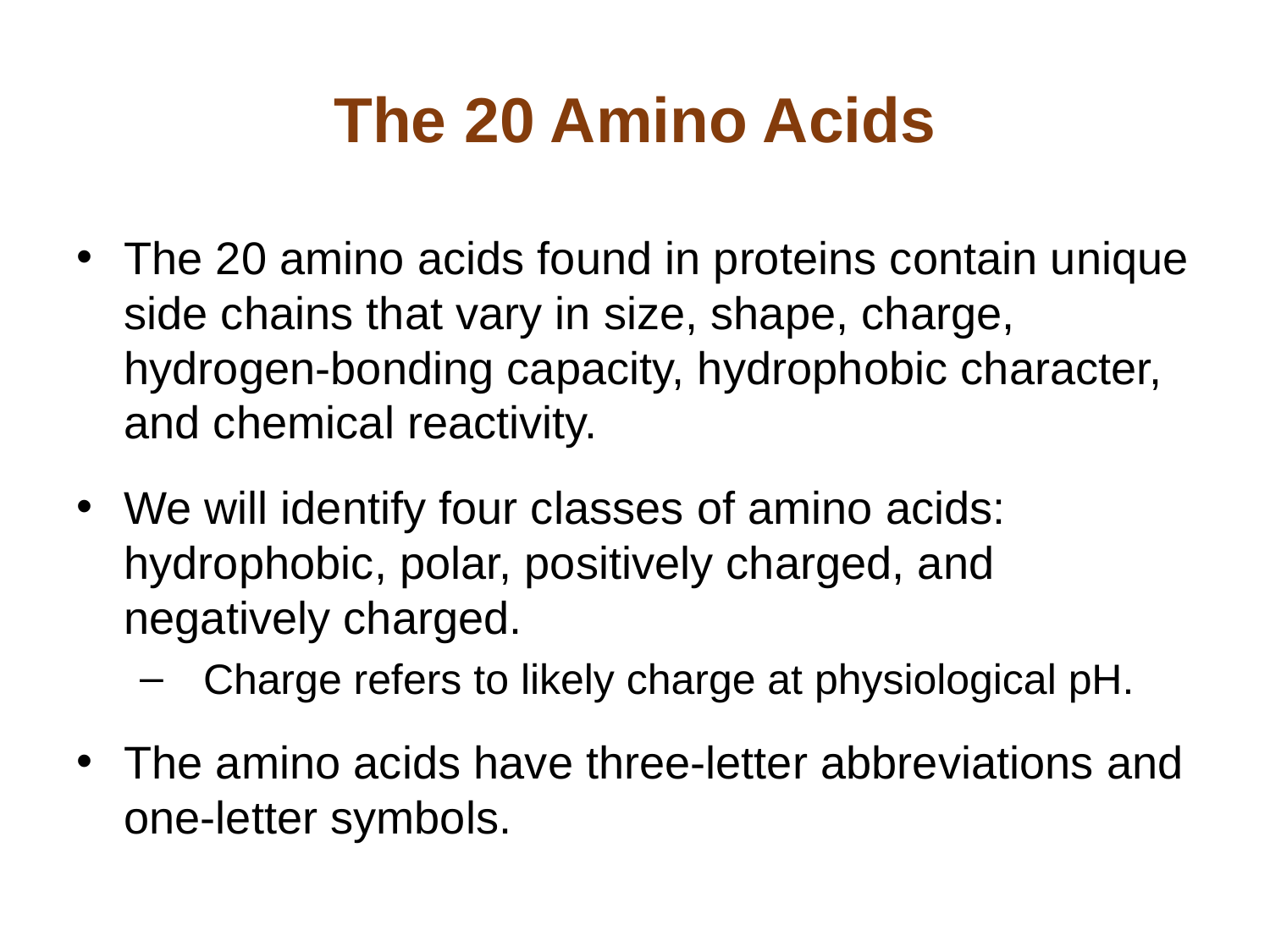

# The 20 Amino Acids
The 20 amino acids found in proteins contain unique side chains that vary in size, shape, charge, hydrogen-bonding capacity, hydrophobic character, and chemical reactivity.
We will identify four classes of amino acids: hydrophobic, polar, positively charged, and negatively charged.
Charge refers to likely charge at physiological pH.
The amino acids have three-letter abbreviations and one-letter symbols.